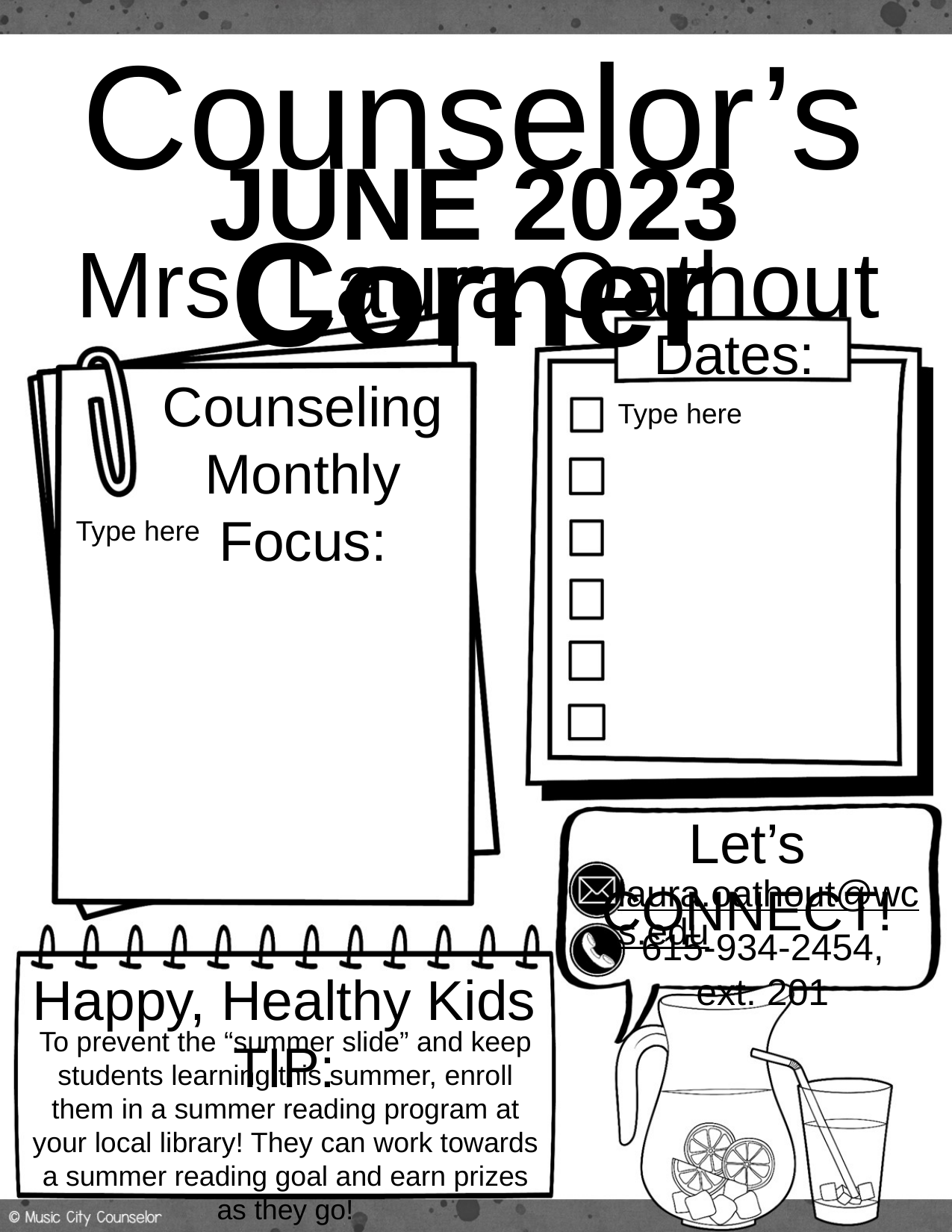

Counselor’s Corner
JUNE 2023
Mrs. Laura Oathout
Dates:
Counseling
Monthly Focus:
Type here

Type here

Let’s CONNECT!
laura.oathout@wcs.edu
615-934-2454, ext. 201
Happy, Healthy Kids TIP:
To prevent the “summer slide” and keep students learning this summer, enroll them in a summer reading program at your local library! They can work towards a summer reading goal and earn prizes as they go!